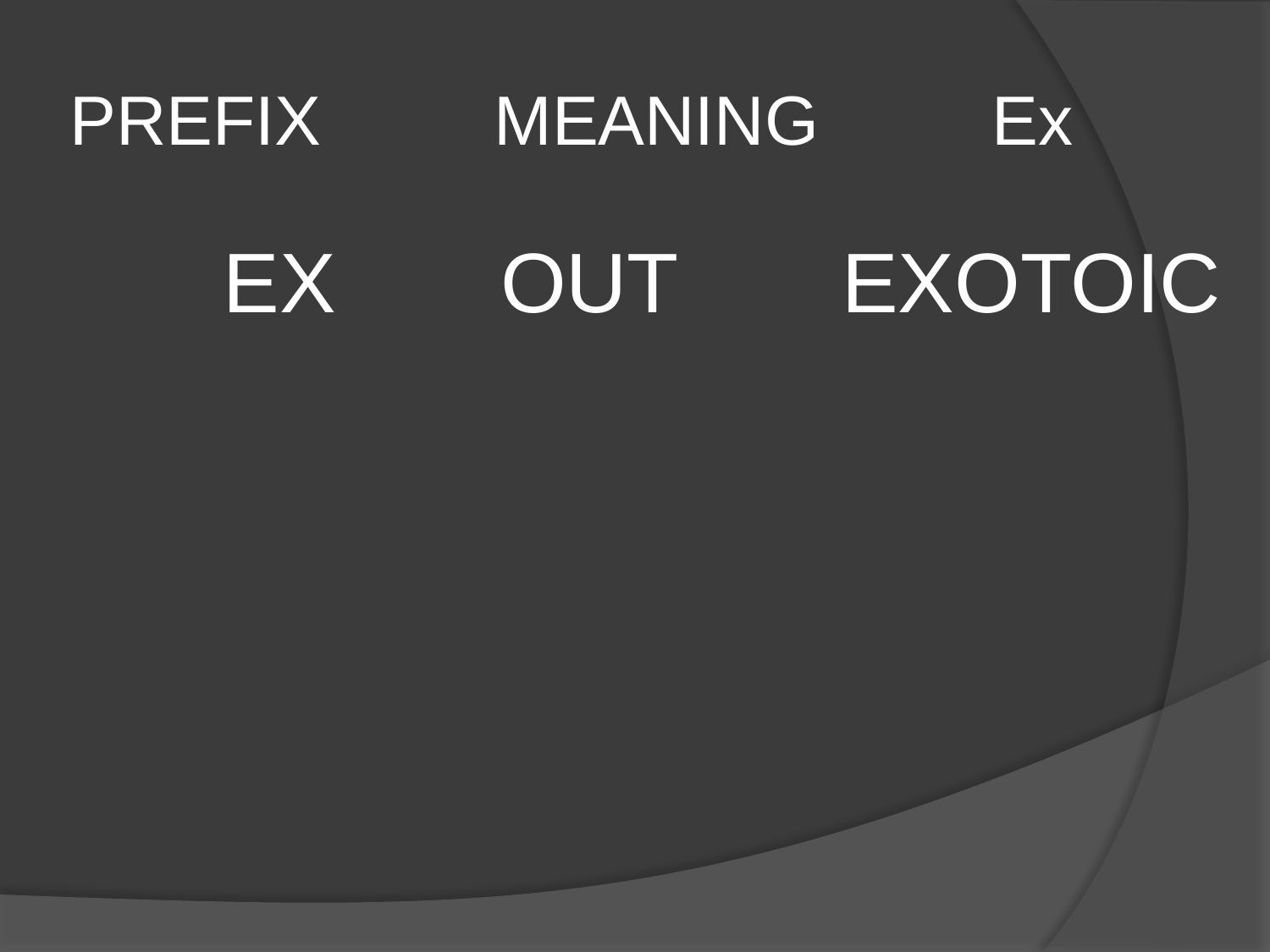

# PREFIX         MEANING         Ex
EX       OUT       EXOTOIC